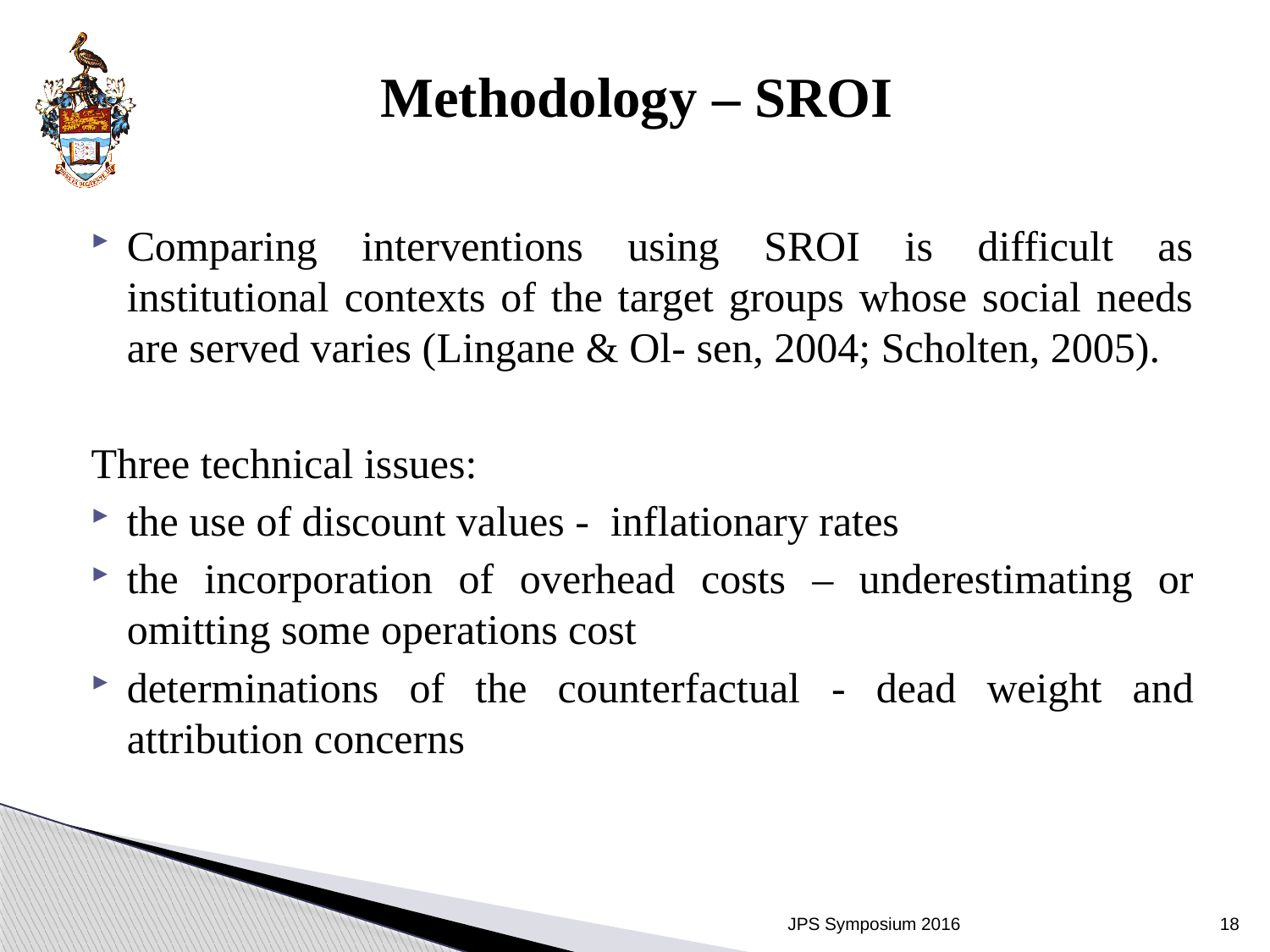

# Methodology – SROI
Comparing interventions using SROI is difficult as institutional contexts of the target groups whose social needs are served varies (Lingane & Ol- sen, 2004; Scholten, 2005).

Three technical issues:
the use of discount values -  inflationary rates
the incorporation of overhead costs – underestimating or omitting some operations cost
determinations of the counterfactual - dead weight and attribution concerns
JPS Symposium 2016
18